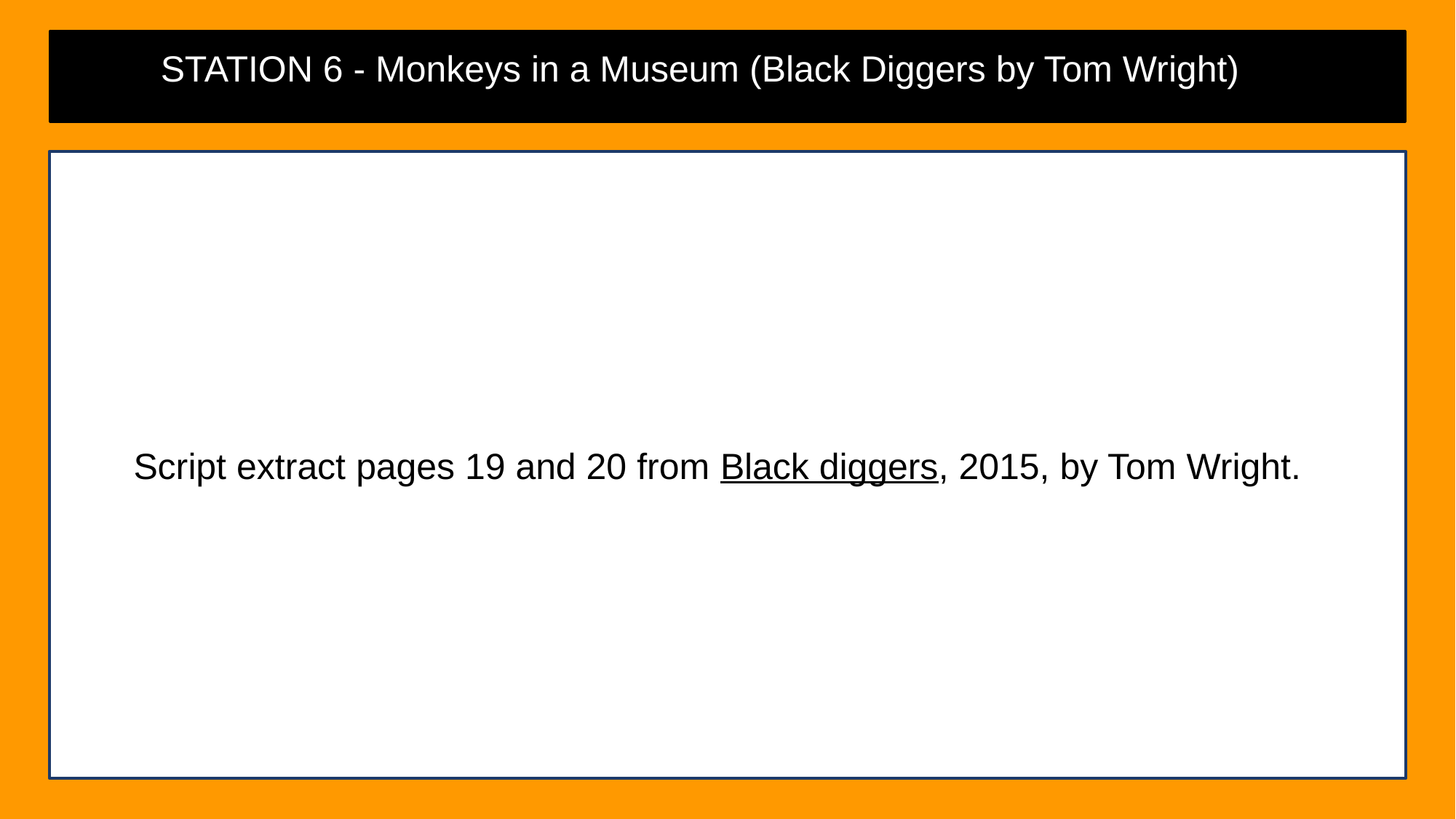

STATION 6 - Monkeys in a Museum (Black Diggers by Tom Wright) (1)
Script extract pages 19 and 20 from Black diggers, 2015, by Tom Wright.5